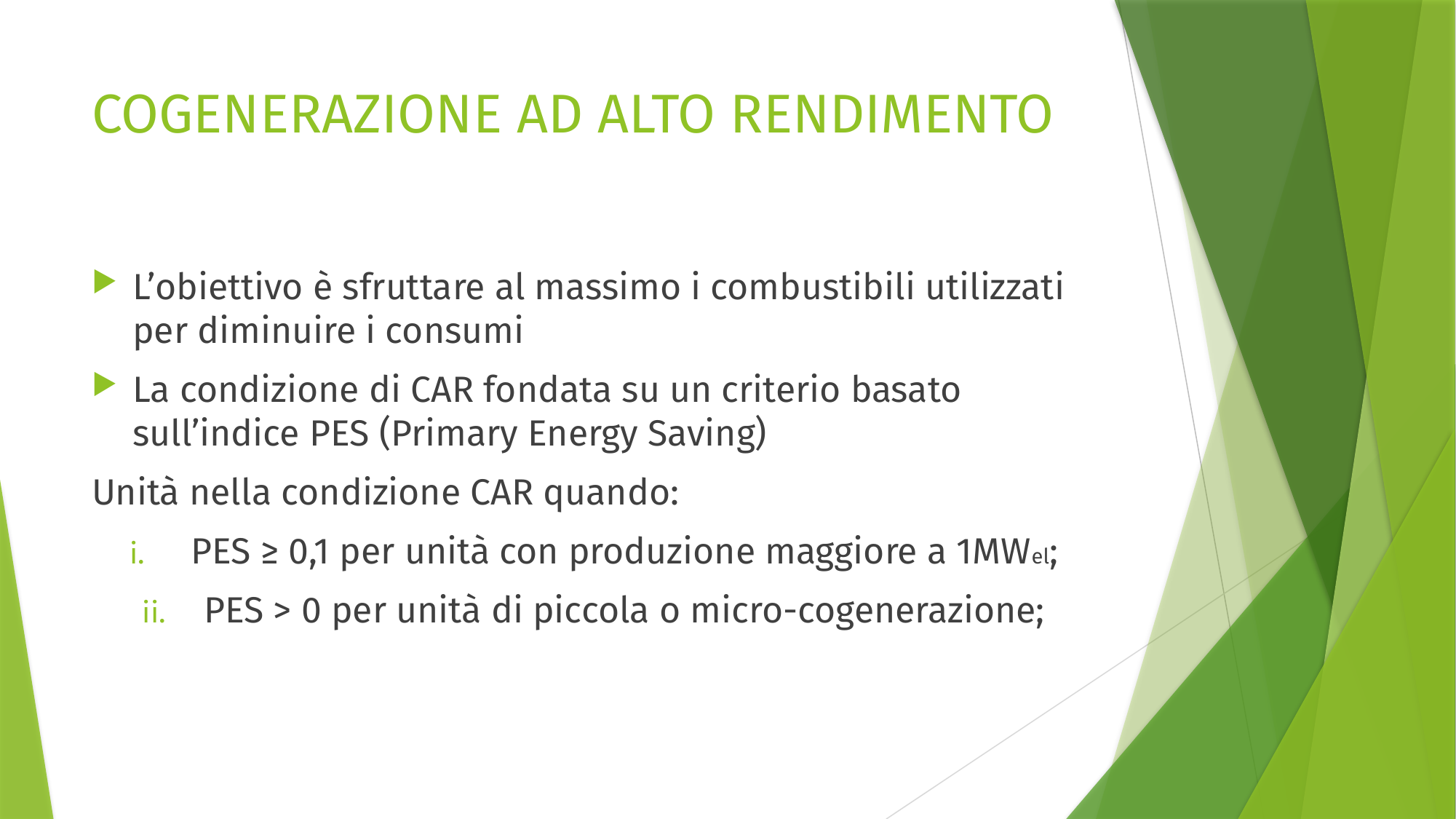

# COGENERAZIONE AD ALTO RENDIMENTO
L’obiettivo è sfruttare al massimo i combustibili utilizzati  per diminuire i consumi
La condizione di CAR fondata su un criterio basato sull’indice PES (Primary Energy Saving)
Unità nella condizione CAR quando:
PES ≥ 0,1 per unità con produzione maggiore a 1MWel;
PES > 0 per unità di piccola o micro-cogenerazione;